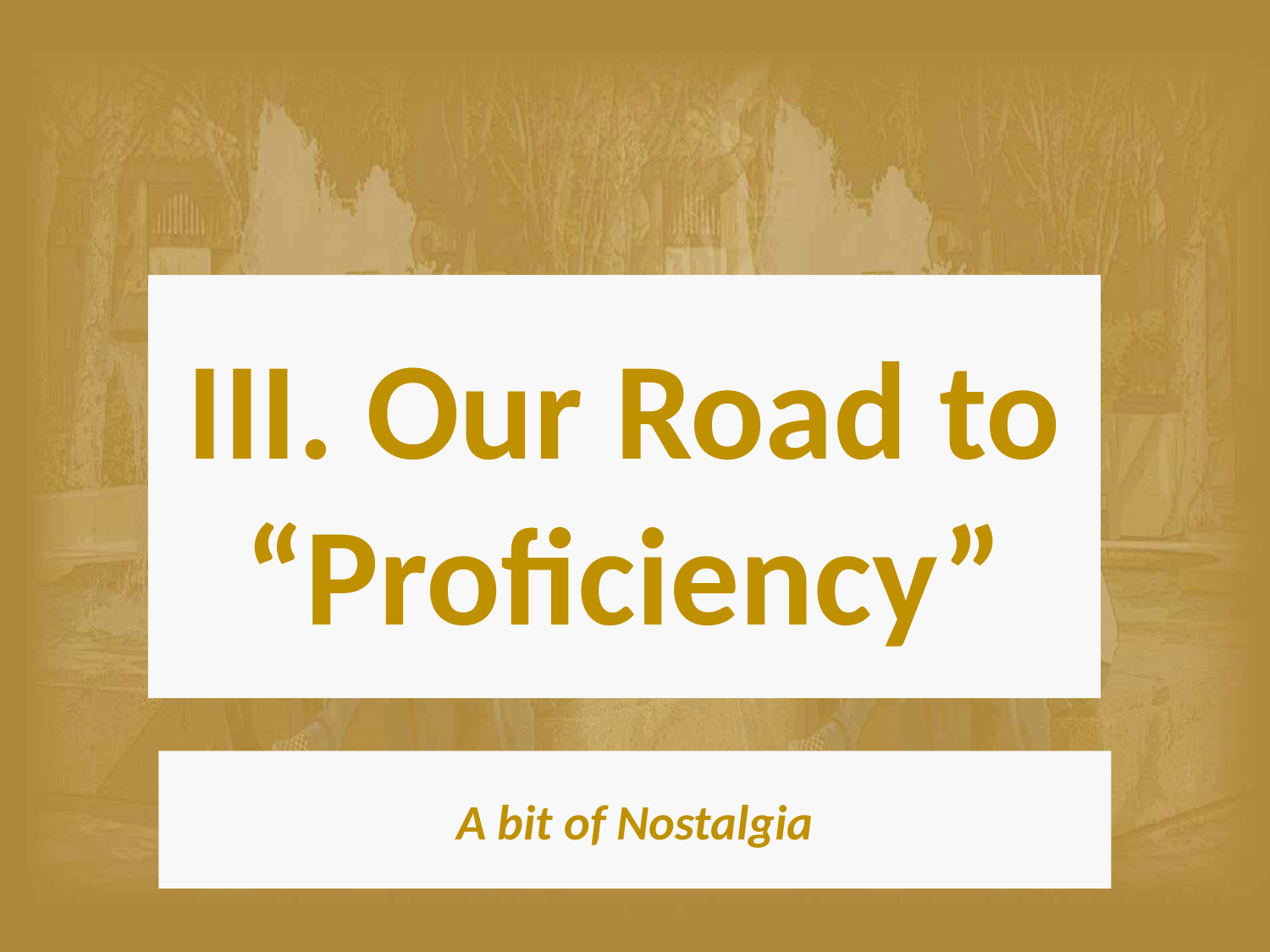

III. Our Road to “Proficiency”
A bit of Nostalgia
33